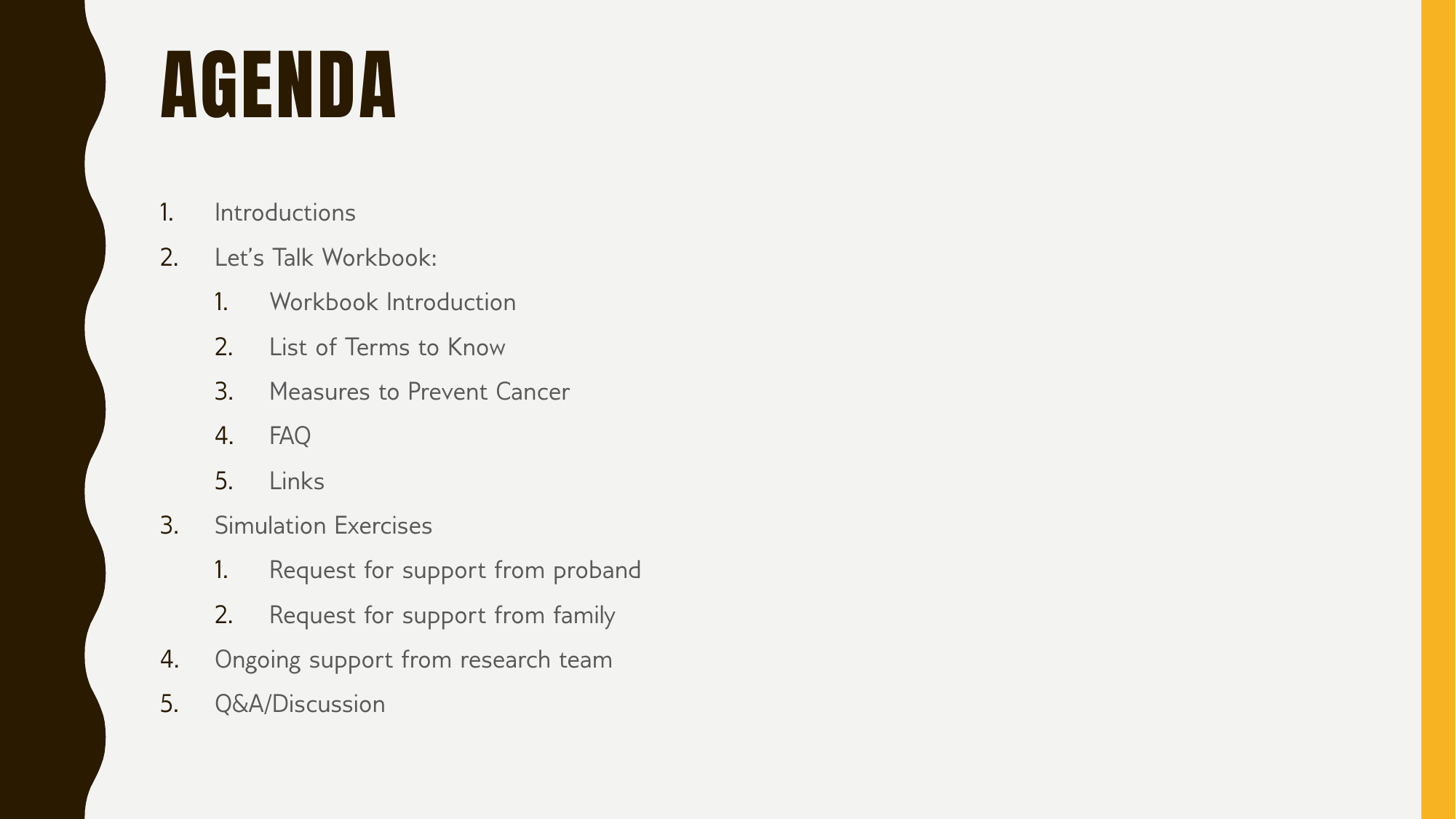

# AGENDA
Introductions
Let’s Talk Workbook:
Workbook Introduction
List of Terms to Know
Measures to Prevent Cancer
FAQ
Links
Simulation Exercises
Request for support from proband
Request for support from family
Ongoing support from research team
Q&A/Discussion